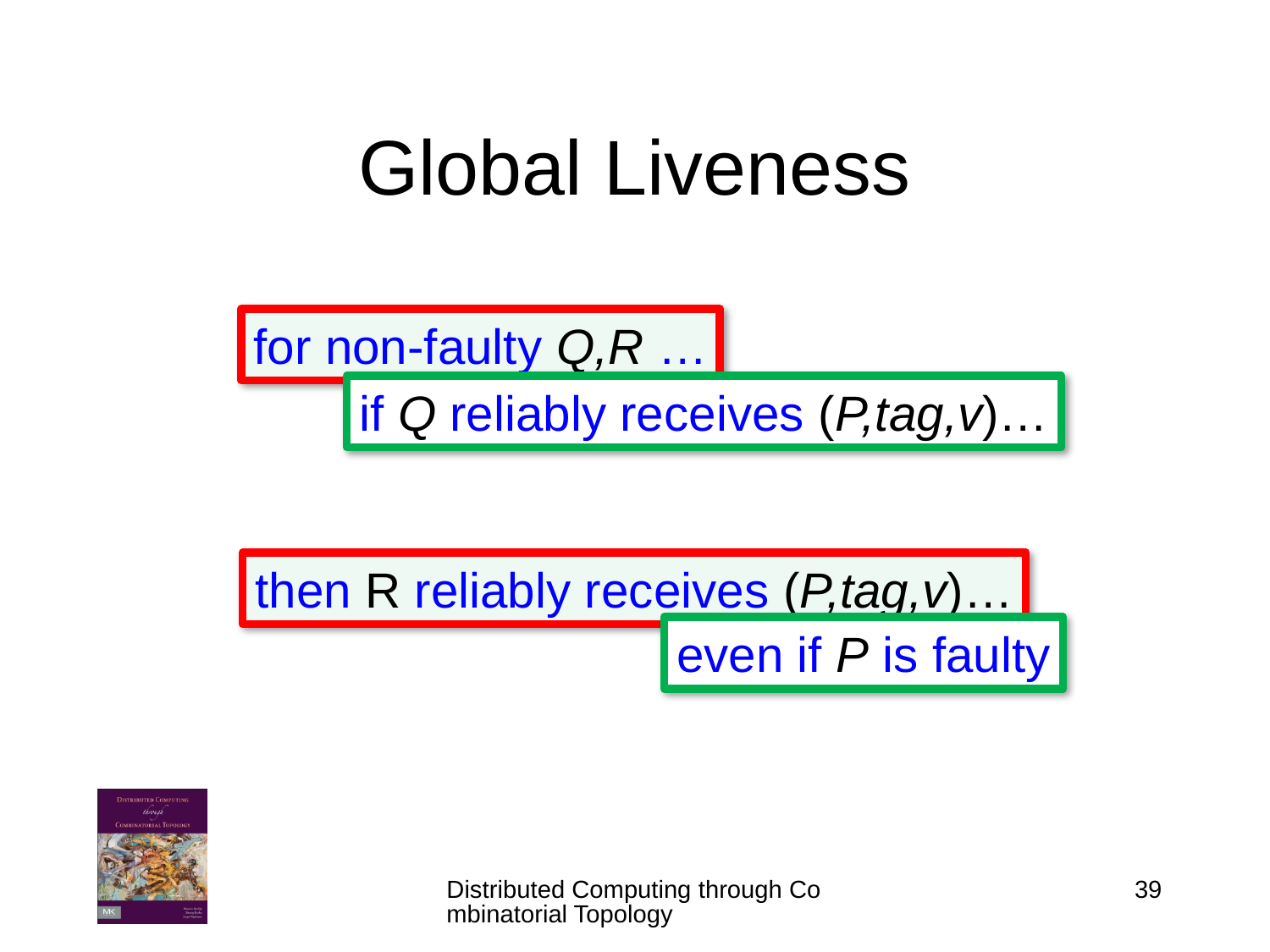

# Global Liveness
for non-faulty Q,R …
if Q reliably receives (P,tag,v)…
then R reliably receives (P,tag,v)…
even if P is faulty
Distributed Computing through Combinatorial Topology
39